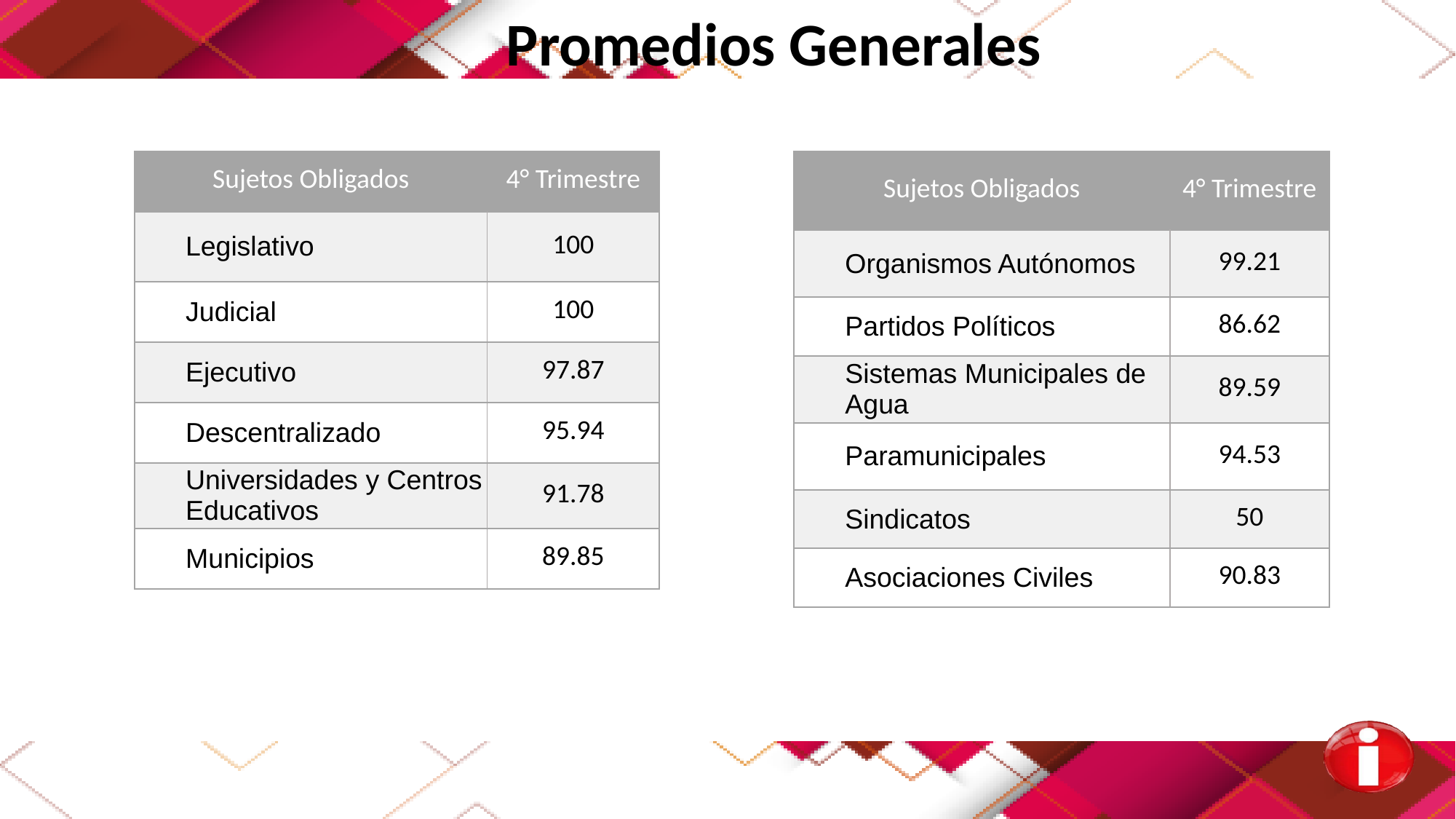

Promedios Generales
| Sujetos Obligados | 4° Trimestre |
| --- | --- |
| Legislativo | 100 |
| Judicial | 100 |
| Ejecutivo | 97.87 |
| Descentralizado | 95.94 |
| Universidades y Centros Educativos | 91.78 |
| Municipios | 89.85 |
| Sujetos Obligados | 4° Trimestre |
| --- | --- |
| Organismos Autónomos | 99.21 |
| Partidos Políticos | 86.62 |
| Sistemas Municipales de Agua | 89.59 |
| Paramunicipales | 94.53 |
| Sindicatos | 50 |
| Asociaciones Civiles | 90.83 |